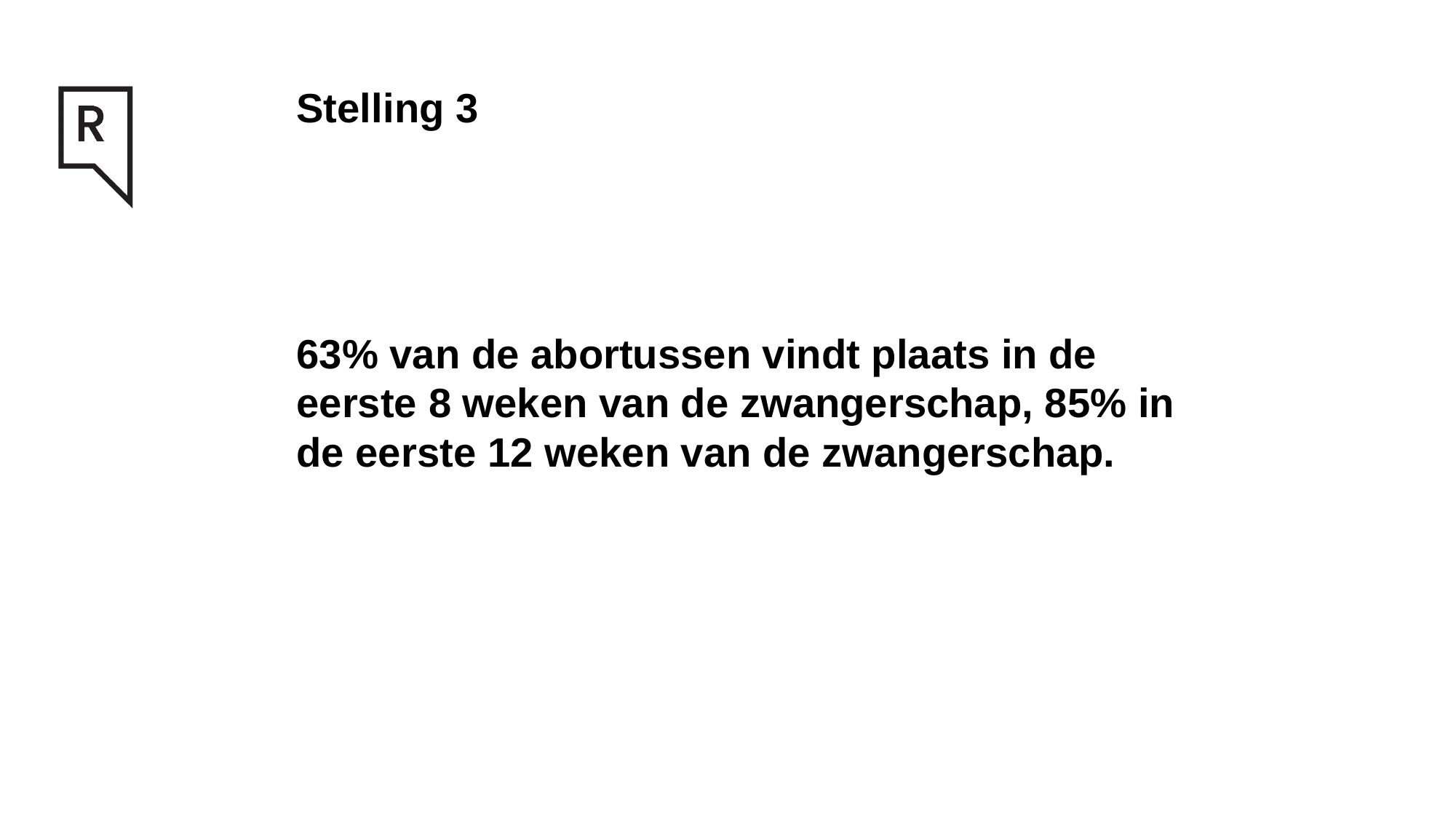

# Stelling 3 63% van de abortussen vindt plaats in de eerste 8 weken van de zwangerschap, 85% in de eerste 12 weken van de zwangerschap.